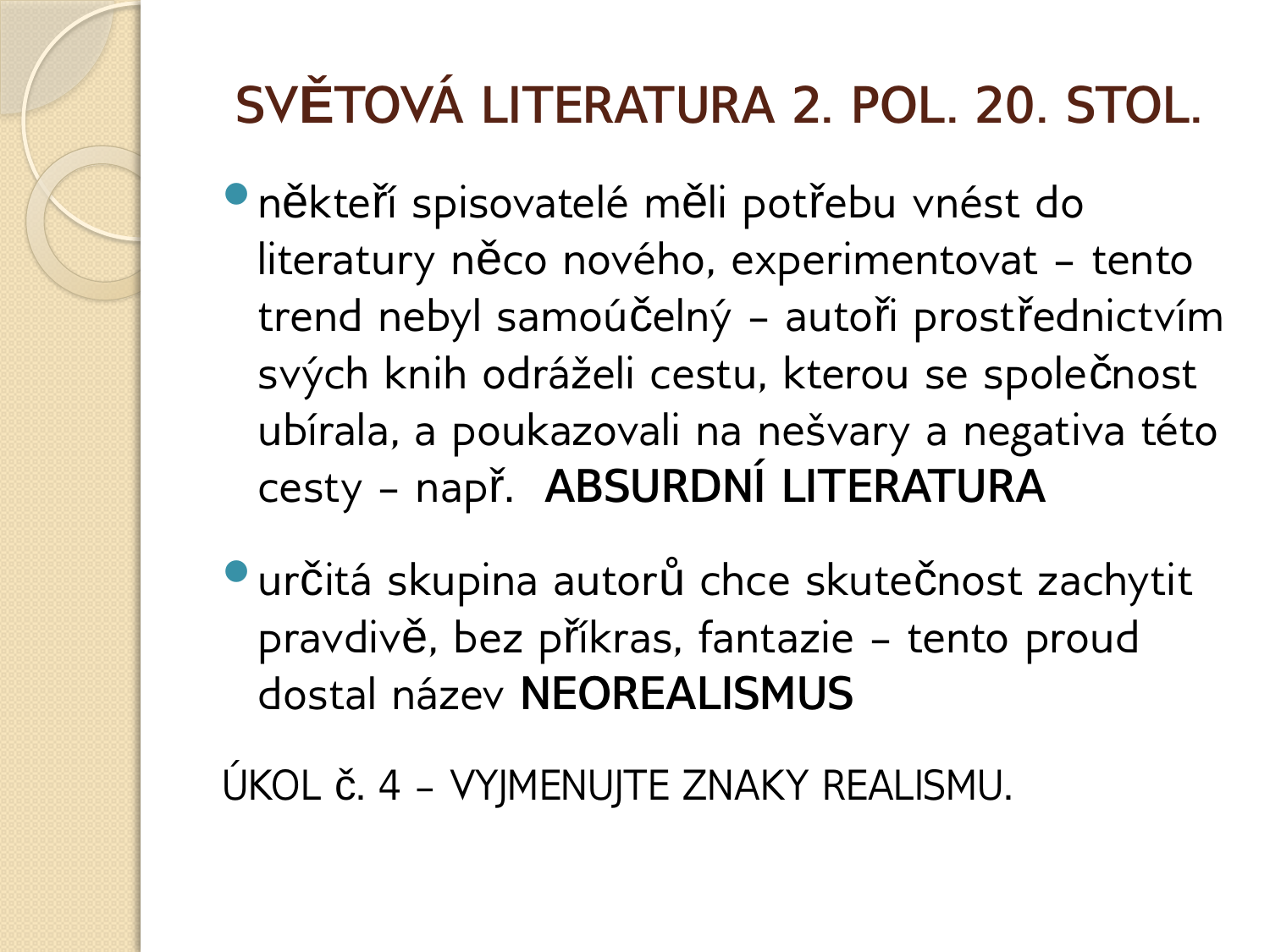

# SVĚTOVÁ LITERATURA 2. POL. 20. STOL.

někteří spisovatelé měli potřebu vnést do literatury něco nového, experimentovat – tento trend nebyl samoúčelný – autoři prostřednictvím svých knih odráželi cestu, kterou se společnost ubírala, a poukazovali na nešvary a negativa této cesty – např.  ABSURDNÍ LITERATURA

určitá skupina autorů chce skutečnost zachytit pravdivě, bez příkras, fantazie – tento proud dostal název NEOREALISMUS

ÚKOL č. 4 – VYJMENUJTE ZNAKY REALISMU.